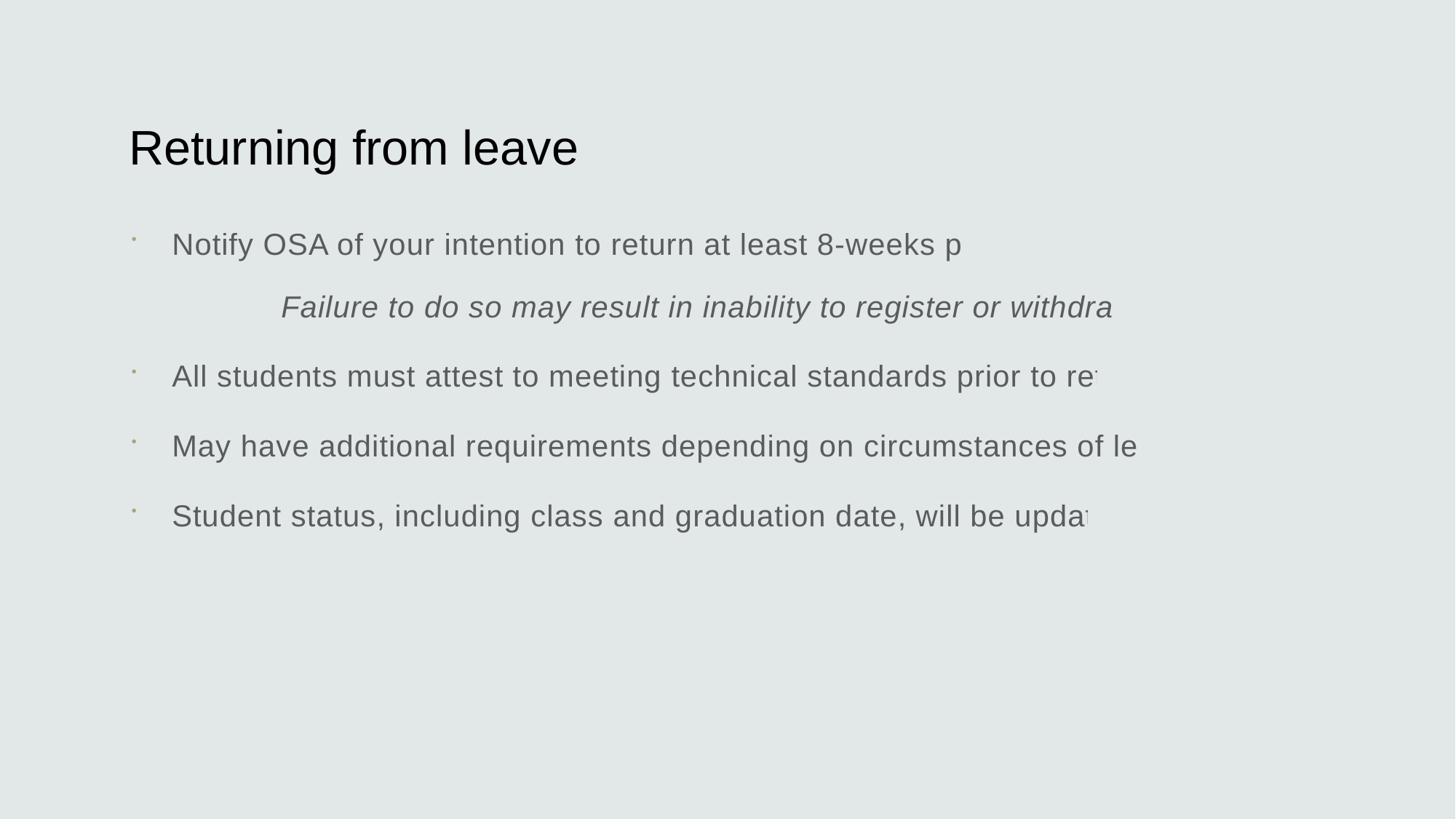

# Returning from leave
Notify OSA of your intention to return at least 8-weeks prior
	Failure to do so may result in inability to register or withdrawal
All students must attest to meeting technical standards prior to return
May have additional requirements depending on circumstances of leave
Student status, including class and graduation date, will be updated